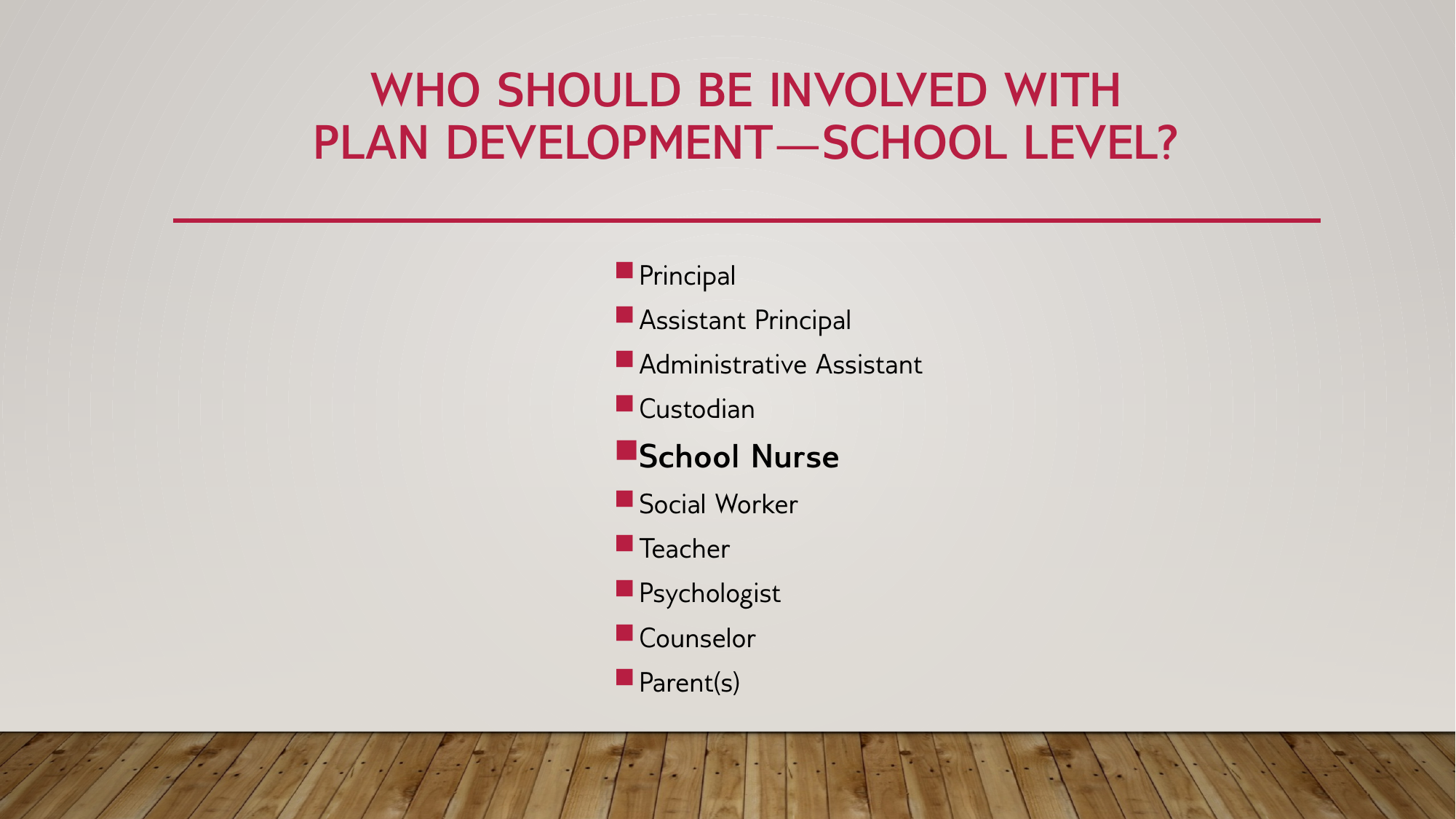

# Who Should Be Involved With Plan Development—School Level?
Principal
Assistant Principal
Administrative Assistant
Custodian
School Nurse
Social Worker
Teacher
Psychologist
Counselor
Parent(s)